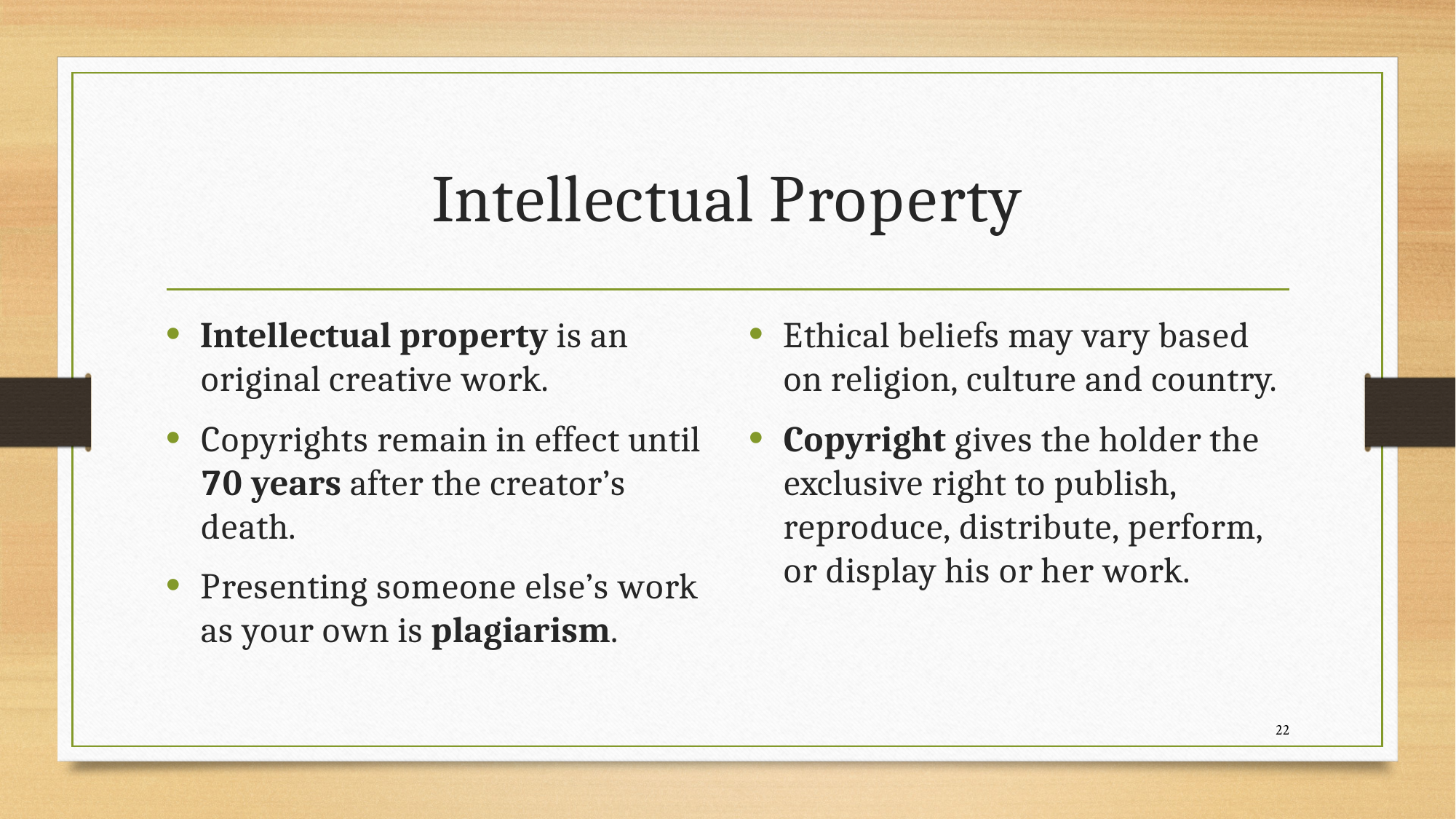

# Intellectual Property
Intellectual property is an original creative work.
Copyrights remain in effect until 70 years after the creator’s death.
Presenting someone else’s work as your own is plagiarism.
Ethical beliefs may vary based on religion, culture and country.
Copyright gives the holder the exclusive right to publish, reproduce, distribute, perform, or display his or her work.
22